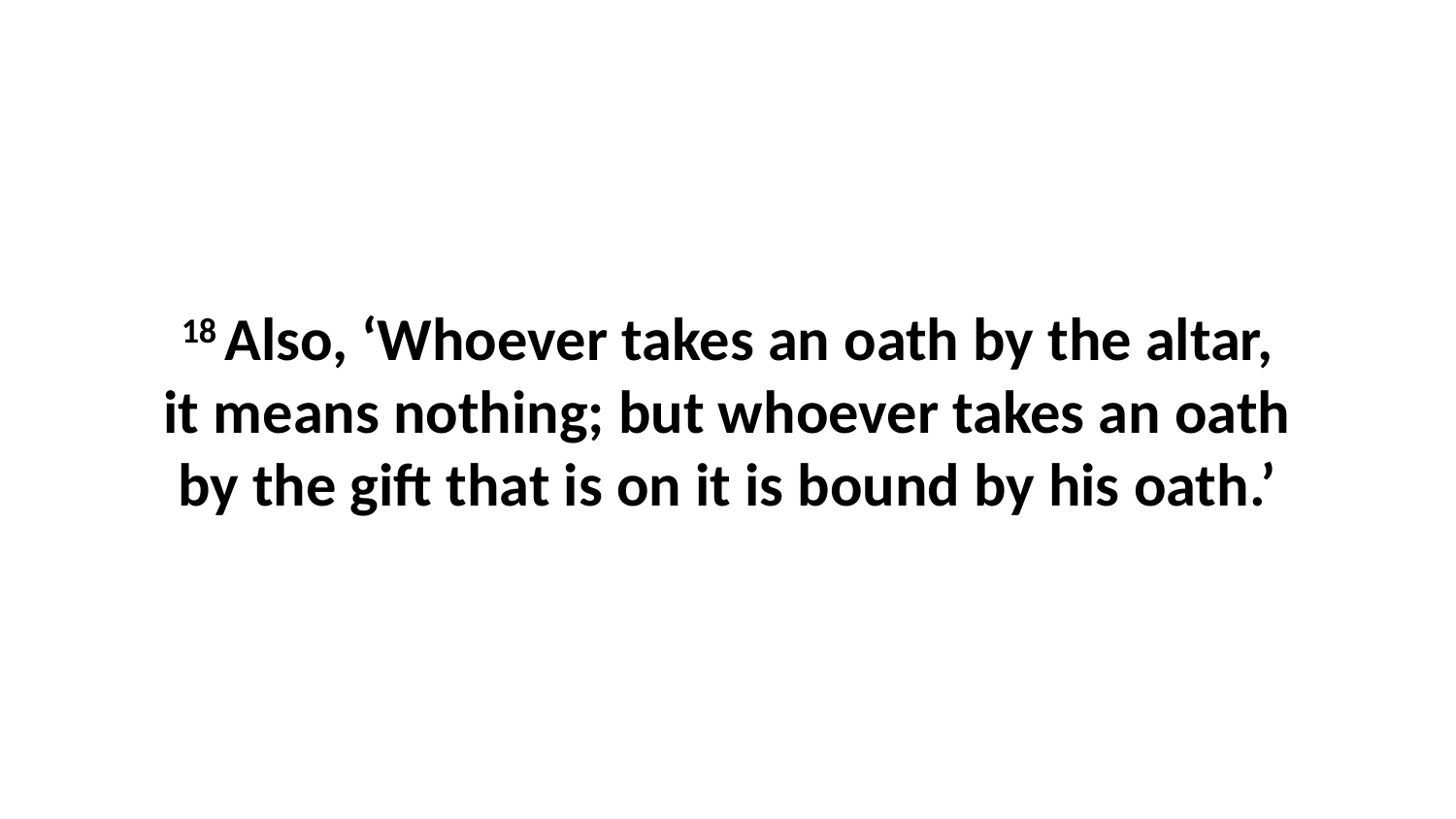

18 Also, ‘Whoever takes an oath by the altar, it means nothing; but whoever takes an oath by the gift that is on it is bound by his oath.’